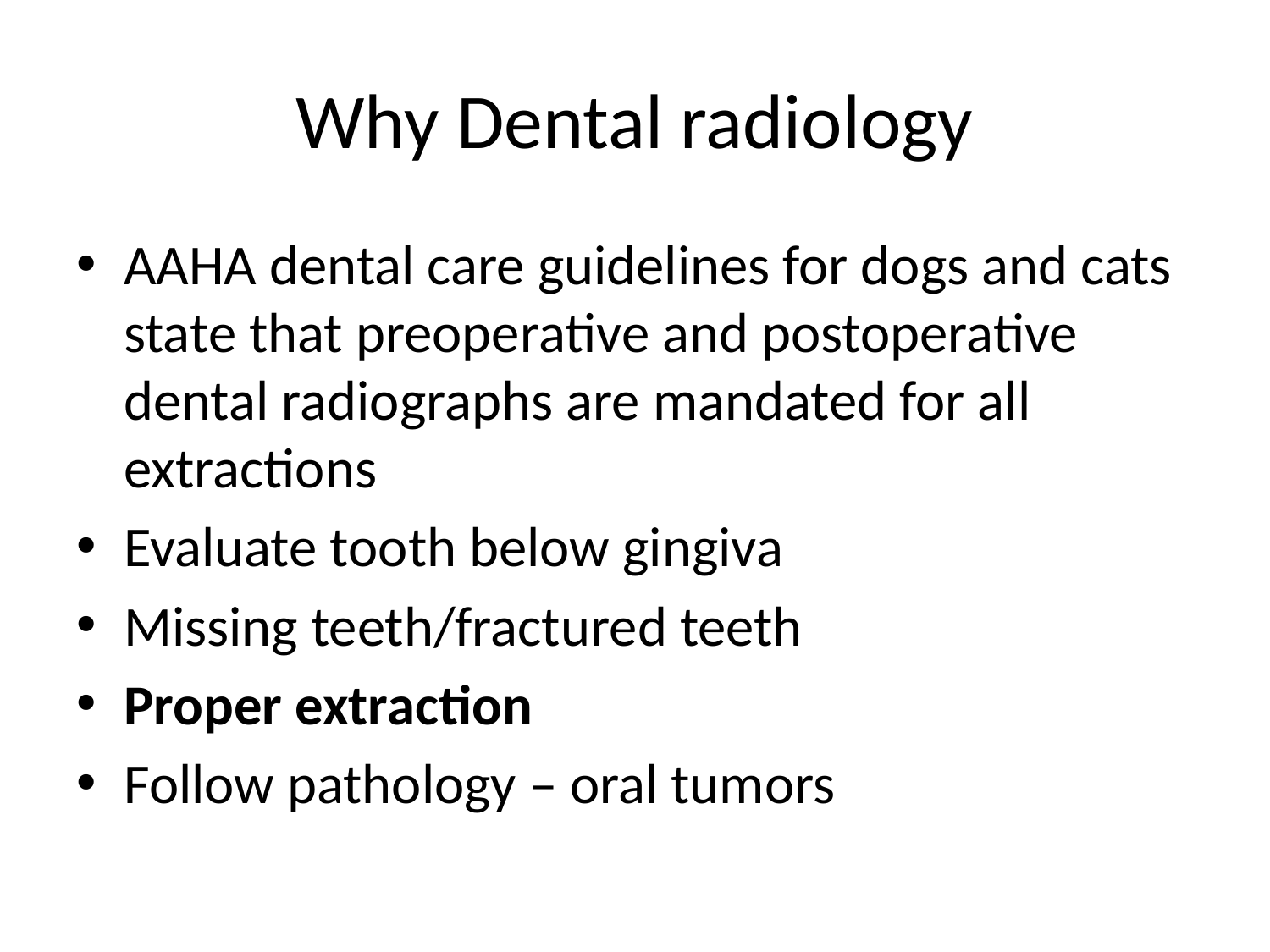

# Why Dental radiology
AAHA dental care guidelines for dogs and cats state that preoperative and postoperative dental radiographs are mandated for all extractions
Evaluate tooth below gingiva
Missing teeth/fractured teeth
Proper extraction
Follow pathology – oral tumors